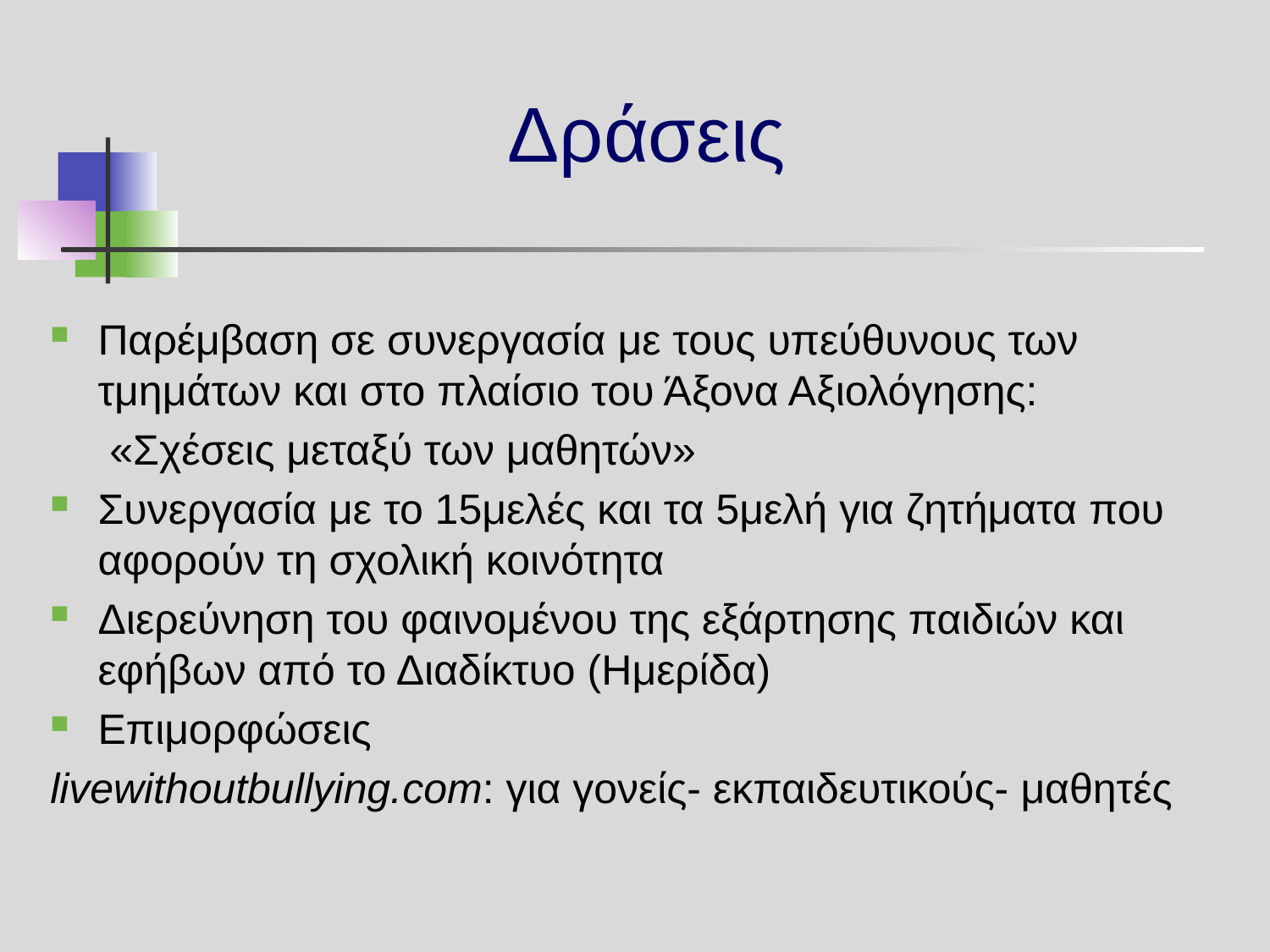

# Δράσεις
Παρέμβαση σε συνεργασία με τους υπεύθυνους των τμημάτων και στο πλαίσιο του Άξονα Αξιολόγησης:
     «Σχέσεις μεταξύ των μαθητών»
Συνεργασία με το 15μελές και τα 5μελή για ζητήματα που αφορούν τη σχολική κοινότητα
Διερεύνηση του φαινομένου της εξάρτησης παιδιών και εφήβων από το Διαδίκτυο (Ημερίδα)
Επιμορφώσεις
livewithoutbullying.com: για γονείς- εκπαιδευτικούς- μαθητές